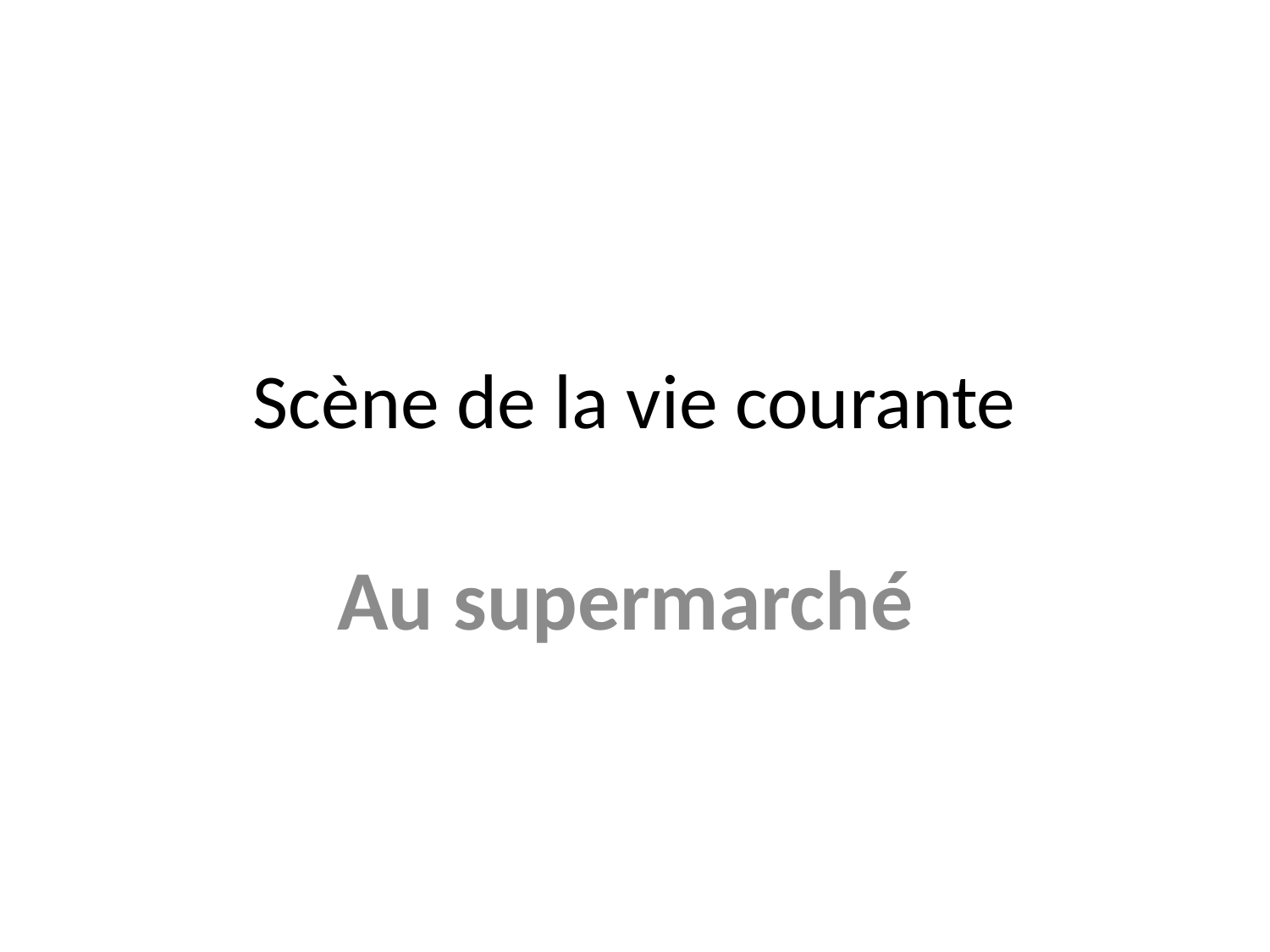

# Scène de la vie courante
Au supermarché